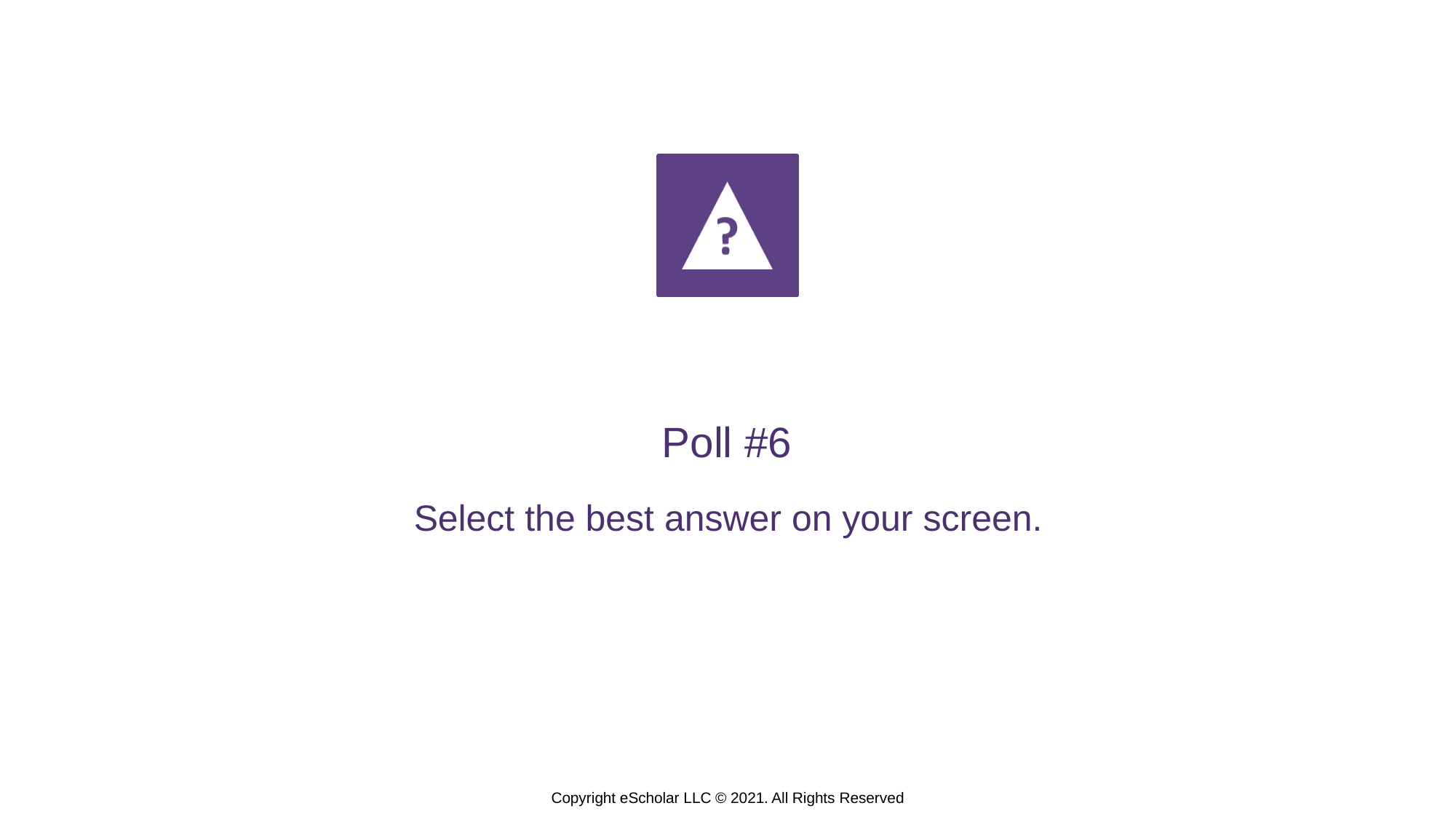

Poll #6
Select the best answer on your screen.